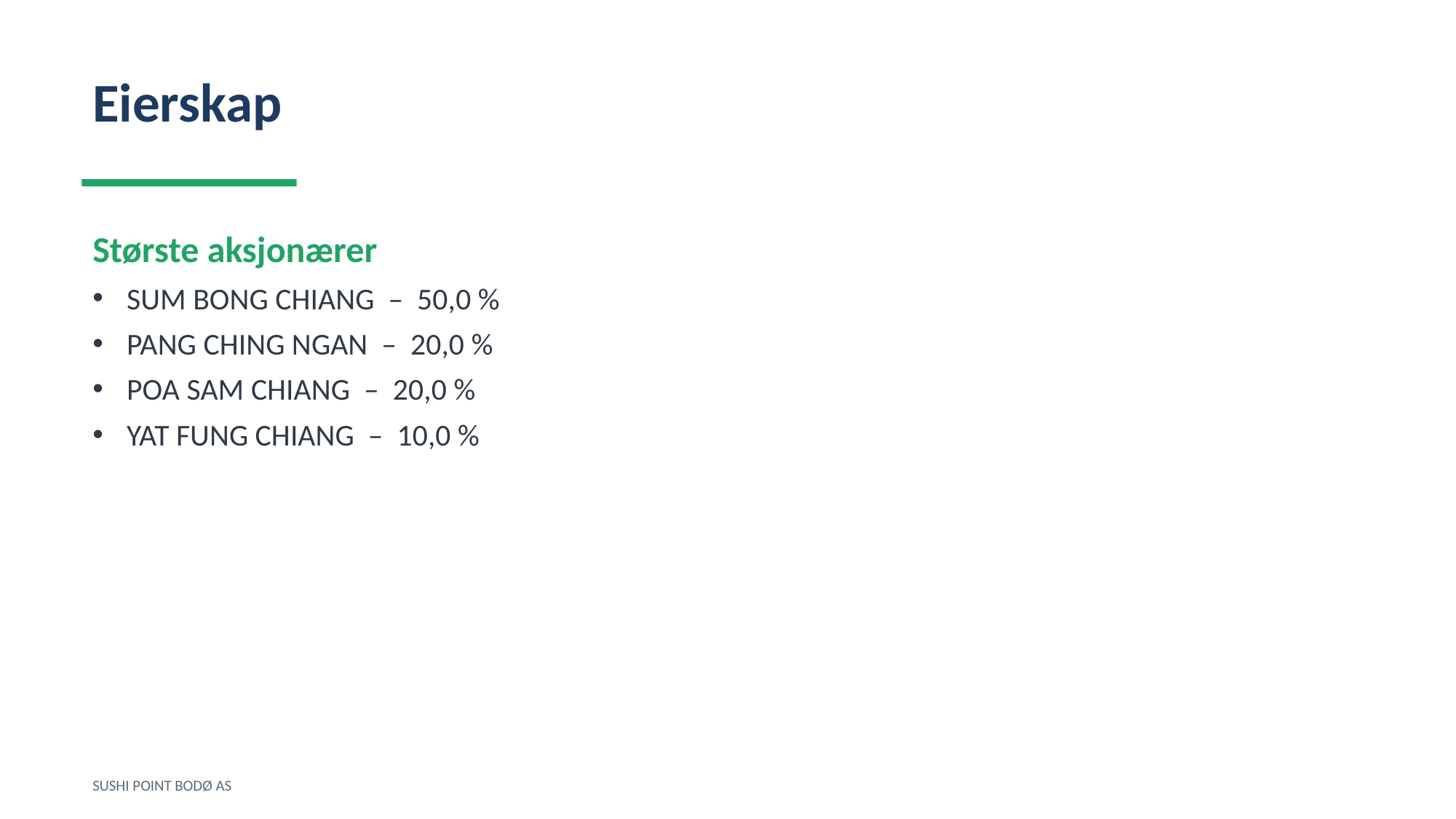

Eierskap

Største aksjonærer
SUM BONG CHIANG  –  50,0 %
PANG CHING NGAN  –  20,0 %
POA SAM CHIANG  –  20,0 %
YAT FUNG CHIANG  –  10,0 %
SUSHI POINT BODØ AS